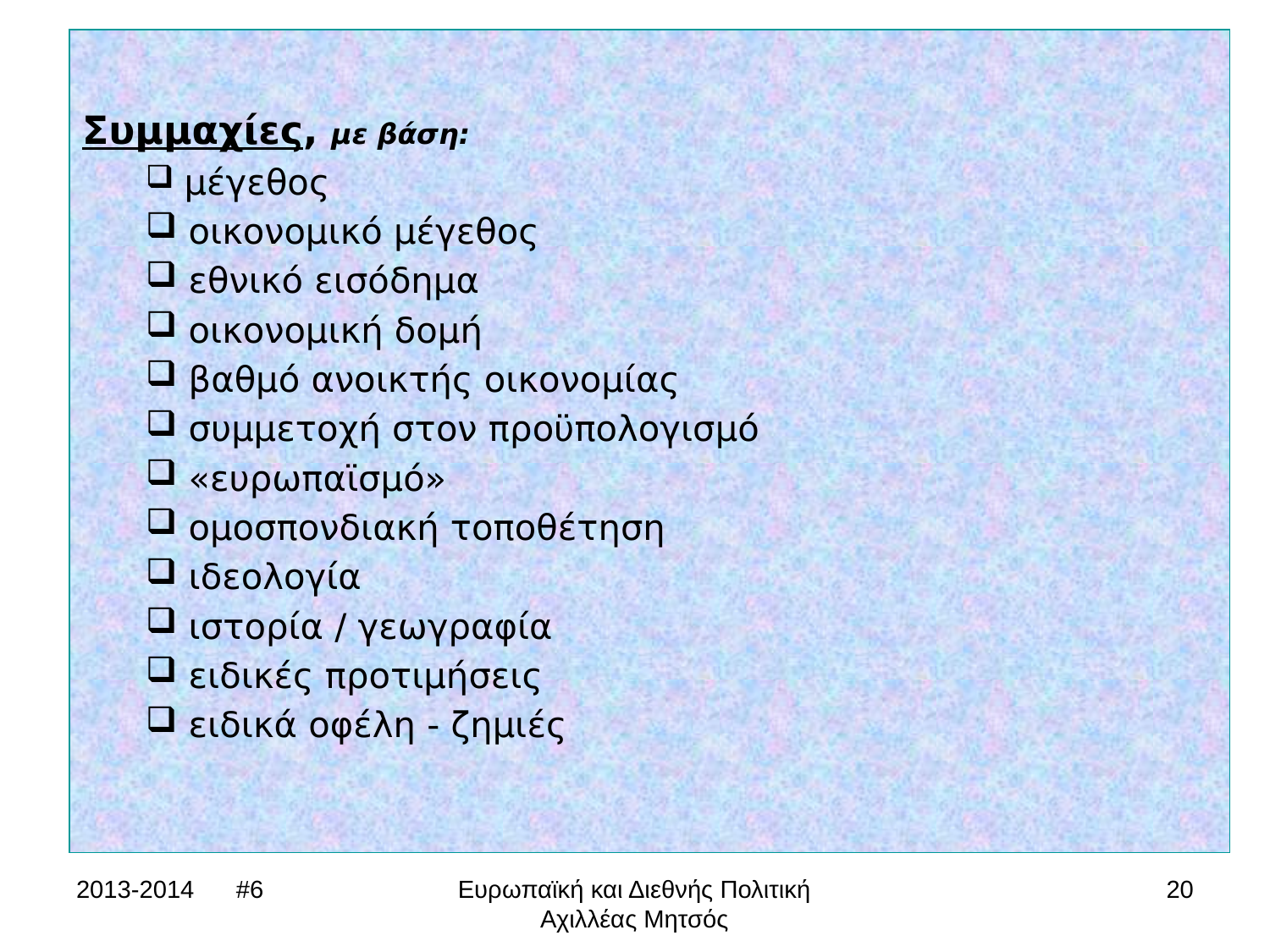

Συμμαχίες, με βάση:
 μέγεθος
 οικονομικό μέγεθος
 εθνικό εισόδημα
 οικονομική δομή
 βαθμό ανοικτής οικονομίας
 συμμετοχή στον προϋπολογισμό
 «ευρωπαϊσμό»
 ομοσπονδιακή τοποθέτηση
 ιδεολογία
 ιστορία / γεωγραφία
 ειδικές προτιμήσεις
 ειδικά οφέλη - ζημιές
2013-2014      #6
Ευρωπαϊκή και Διεθνής Πολιτική Αχιλλέας Μητσός
20